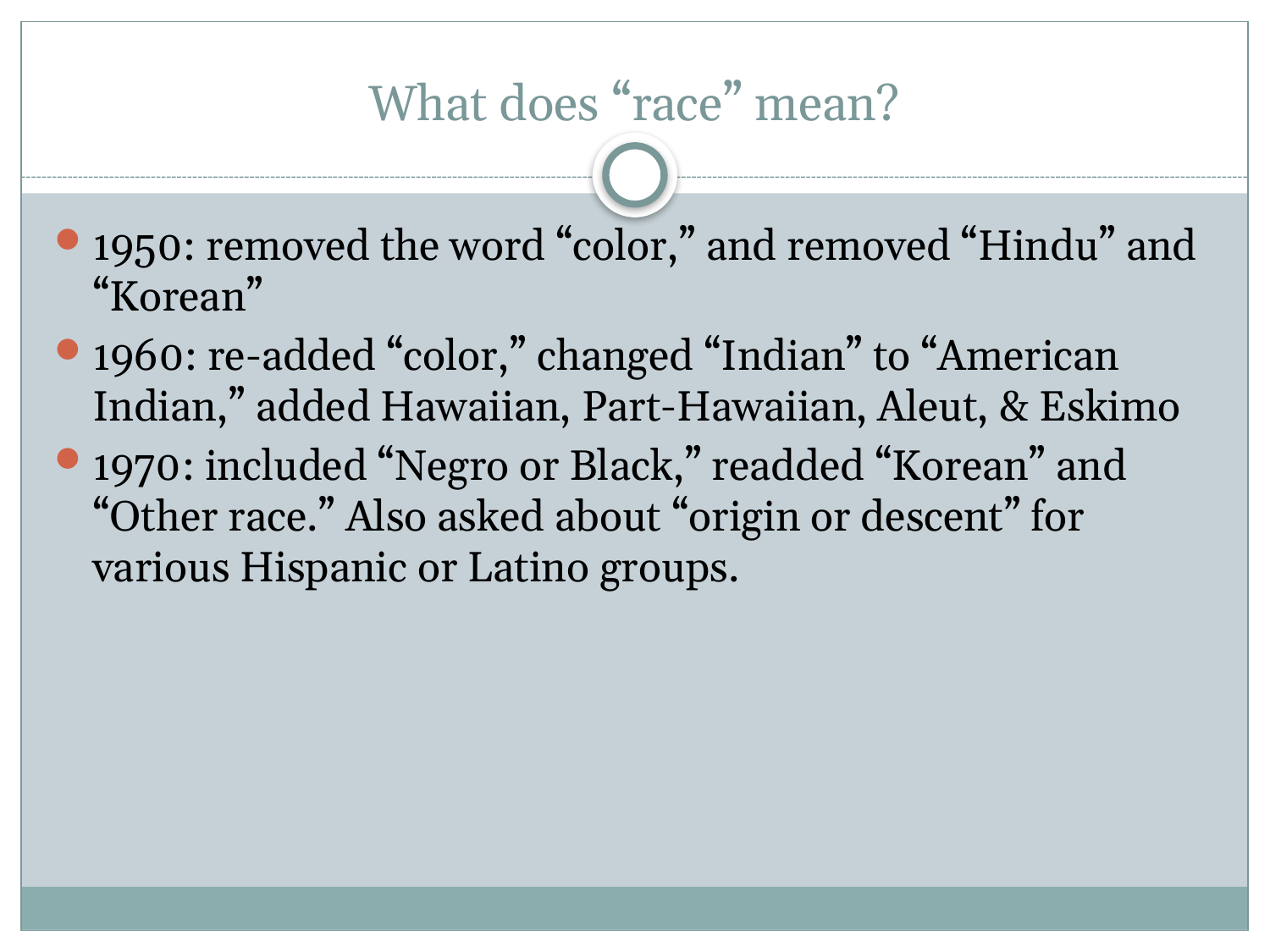

# What does “race” mean?
1950: removed the word “color,” and removed “Hindu” and “Korean”
1960: re-added “color,” changed “Indian” to “American Indian,” added Hawaiian, Part-Hawaiian, Aleut, & Eskimo
1970: included “Negro or Black,” readded “Korean” and “Other race.” Also asked about “origin or descent” for various Hispanic or Latino groups.